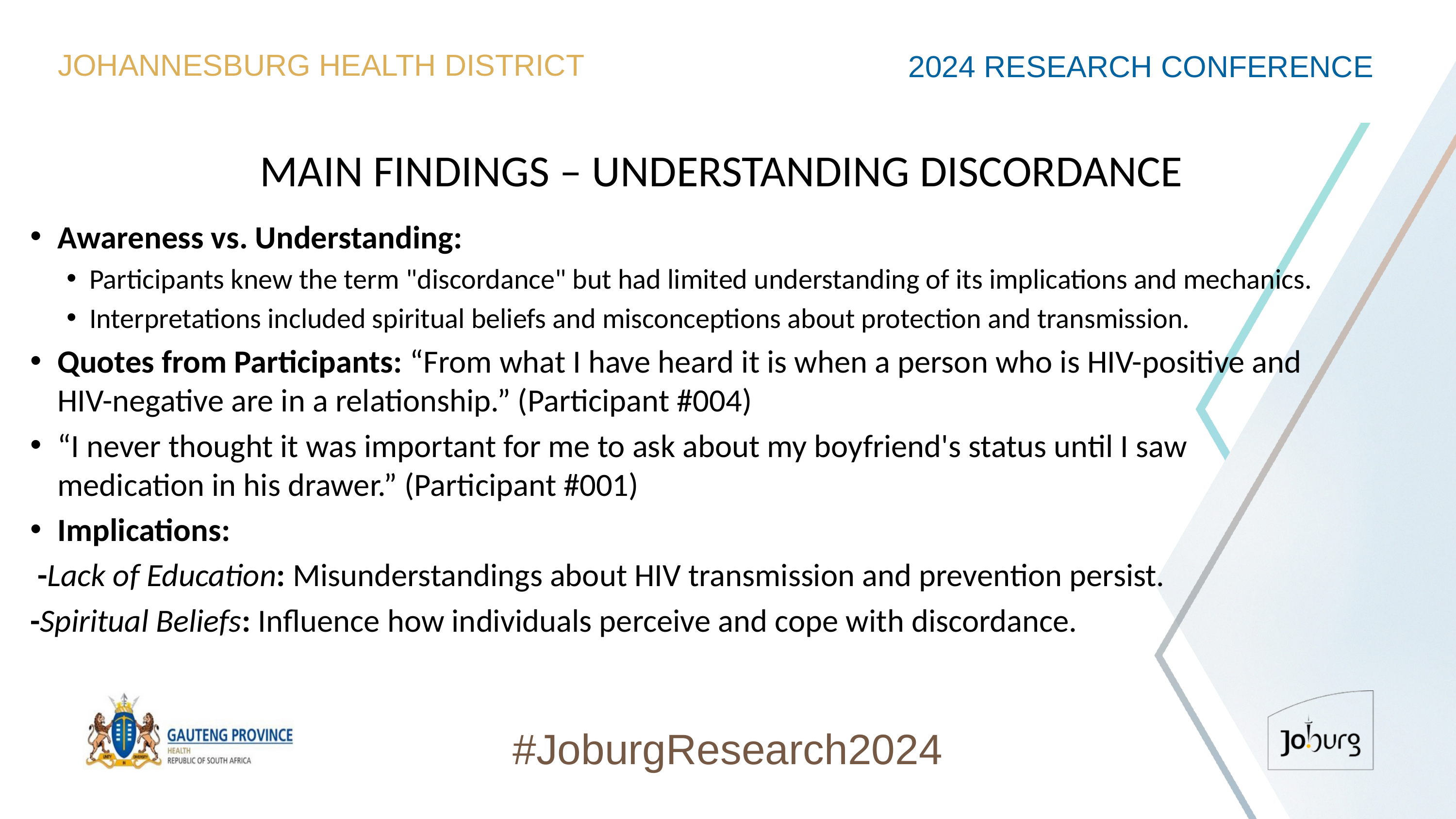

JOHANNESBURG HEALTH DISTRICT
2024 RESEARCH CONFERENCE
# MAIN FINDINGS – UNDERSTANDING DISCORDANCE

Awareness vs. Understanding:
Participants knew the term "discordance" but had limited understanding of its implications and mechanics.
Interpretations included spiritual beliefs and misconceptions about protection and transmission.
Quotes from Participants: “From what I have heard it is when a person who is HIV-positive and HIV-negative are in a relationship.” (Participant #004)
“I never thought it was important for me to ask about my boyfriend's status until I saw medication in his drawer.” (Participant #001)
Implications:
 -Lack of Education: Misunderstandings about HIV transmission and prevention persist.
-Spiritual Beliefs: Influence how individuals perceive and cope with discordance.

#JoburgResearch2024